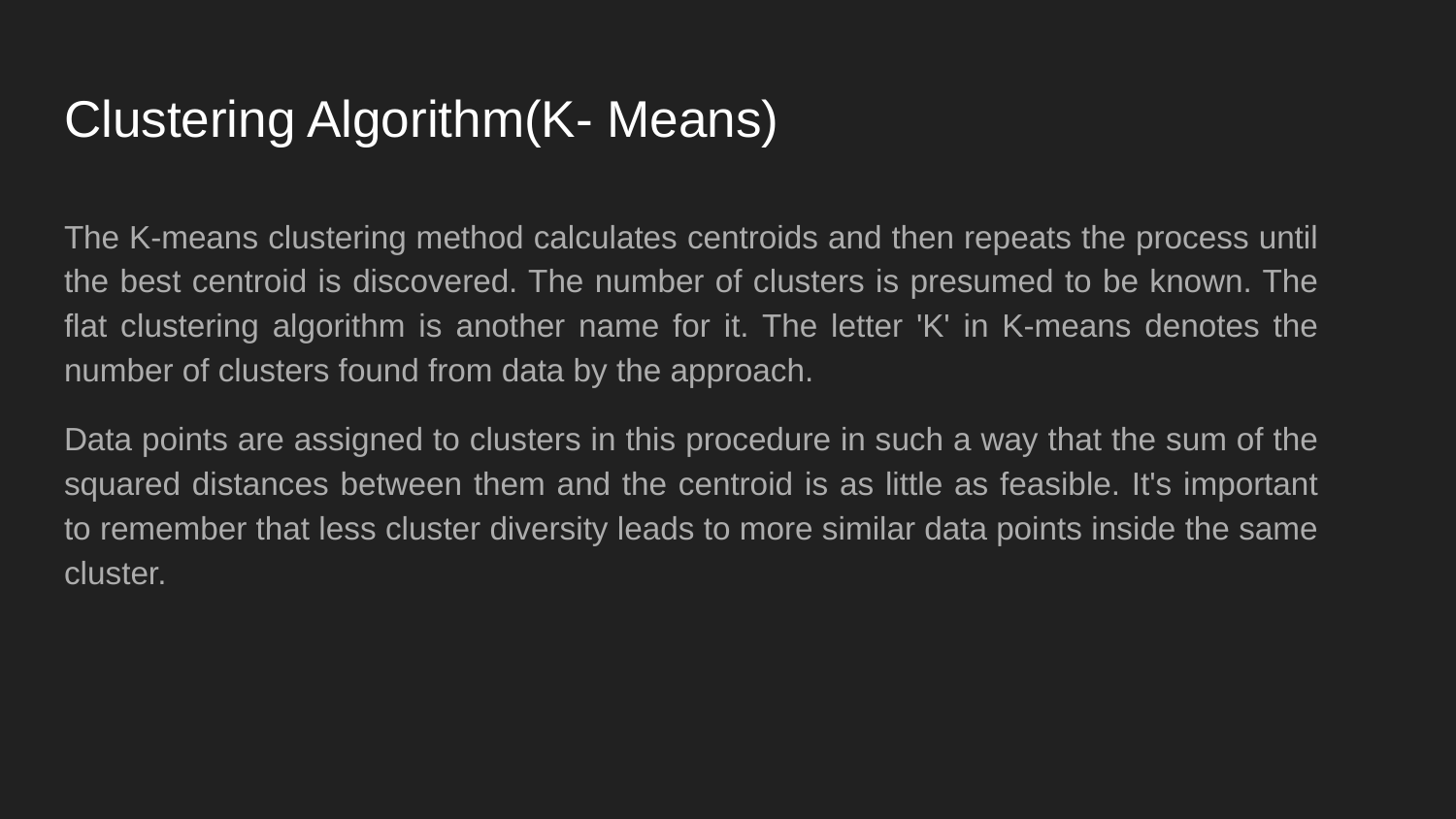

# Clustering Algorithm(K- Means)
The K-means clustering method calculates centroids and then repeats the process until the best centroid is discovered. The number of clusters is presumed to be known. The flat clustering algorithm is another name for it. The letter 'K' in K-means denotes the number of clusters found from data by the approach.
Data points are assigned to clusters in this procedure in such a way that the sum of the squared distances between them and the centroid is as little as feasible. It's important to remember that less cluster diversity leads to more similar data points inside the same cluster.